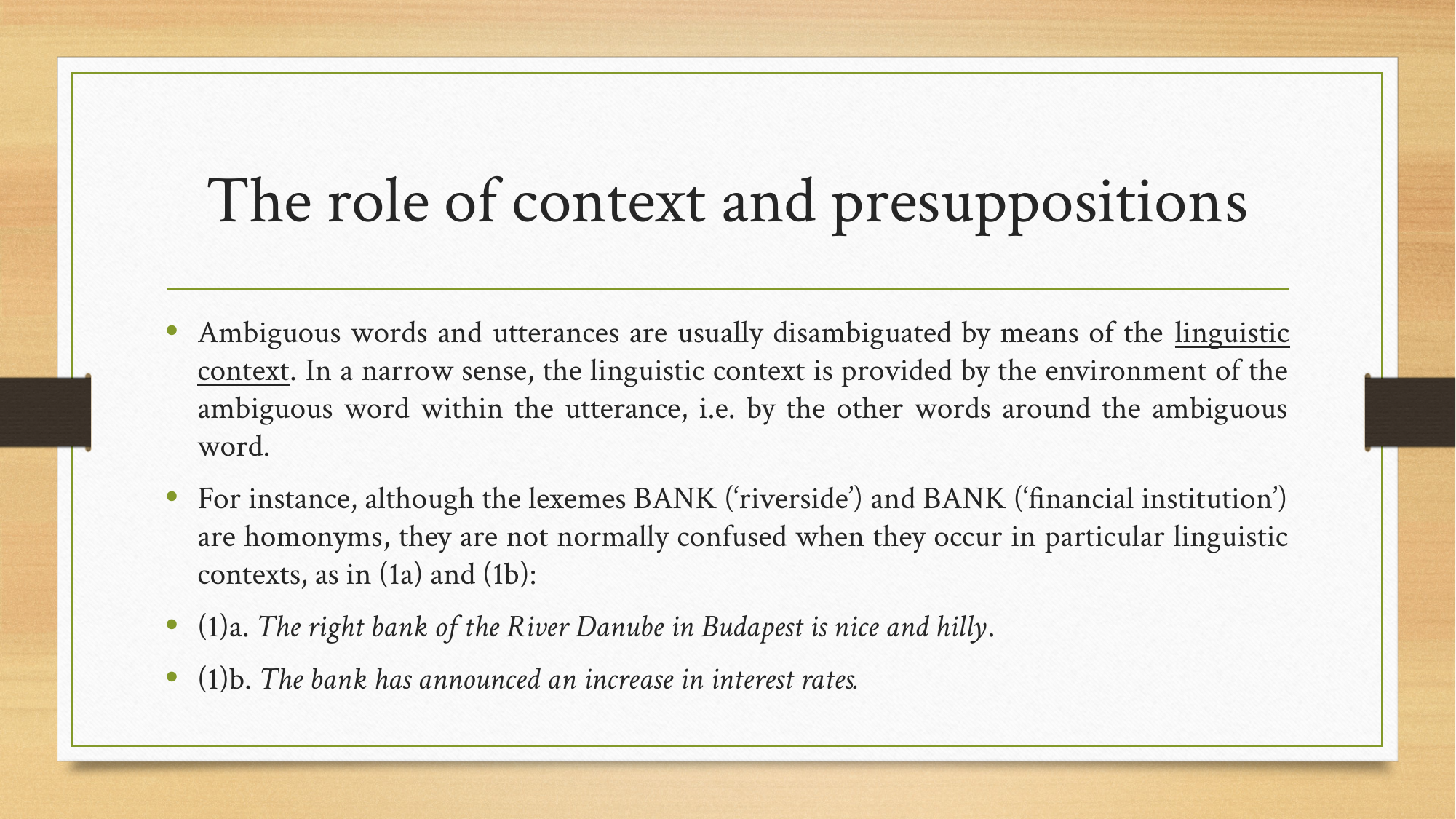

# The role of context and presuppositions
Ambiguous words and utterances are usually disambiguated by means of the linguistic context. In a narrow sense, the linguistic context is provided by the environment of the ambiguous word within the utterance, i.e. by the other words around the ambiguous word.
For instance, although the lexemes BANK (‘riverside’) and BANK (‘financial institution’) are homonyms, they are not normally confused when they occur in particular linguistic contexts, as in (1a) and (1b):
(1)a. The right bank of the River Danube in Budapest is nice and hilly.
(1)b. The bank has announced an increase in interest rates.